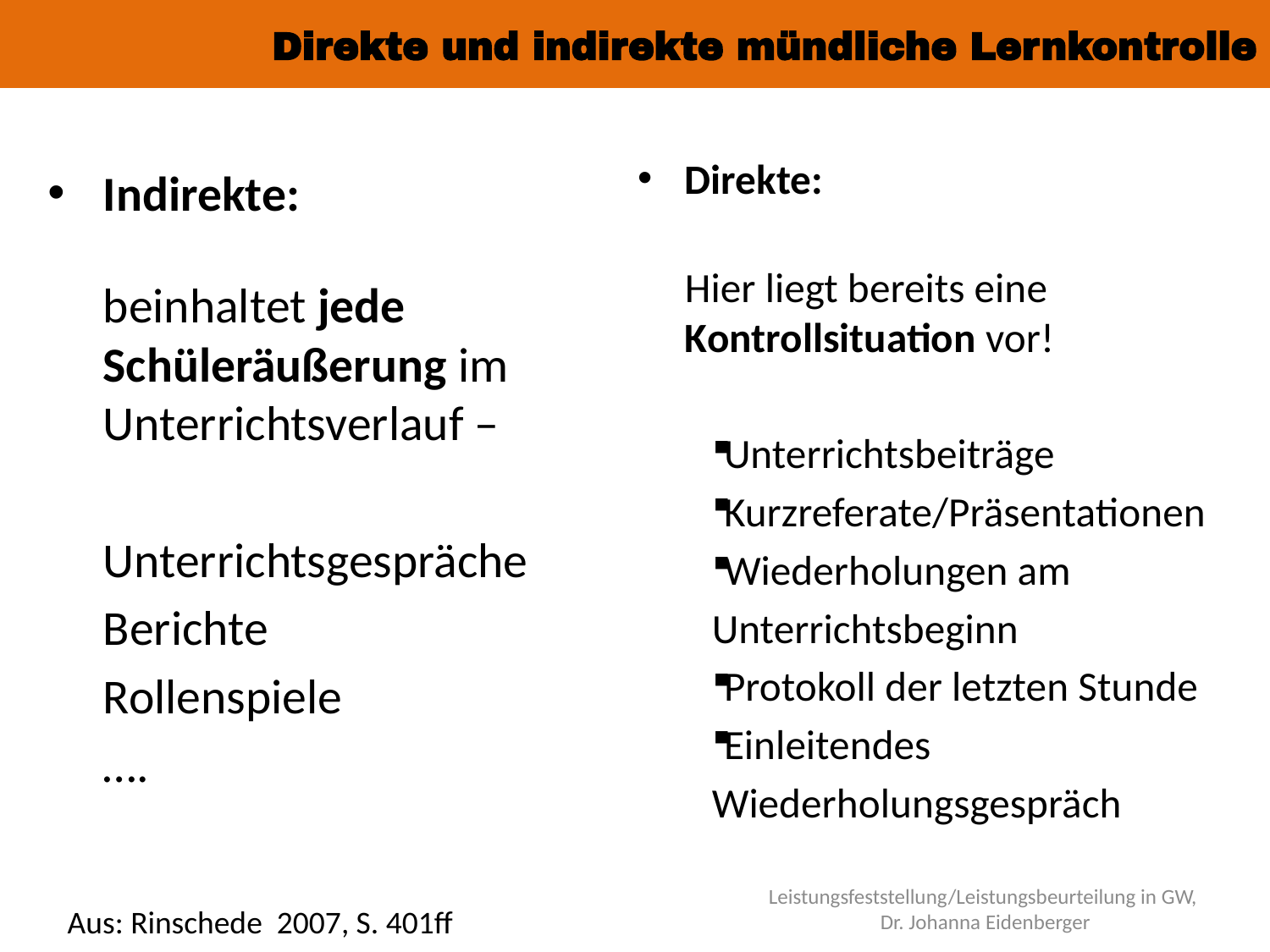

# Direkte und indirekte mündliche Lernkontrolle
Direkte:

	Hier liegt bereits eine Kontrollsituation vor!

Unterrichtsbeiträge
Kurzreferate/Präsentationen
Wiederholungen am
Unterrichtsbeginn
Protokoll der letzten Stunde
Einleitendes
Wiederholungsgespräch
Indirekte:

	beinhaltet jede Schüleräußerung im Unterrichtsverlauf –

		Unterrichtsgespräche
		Berichte
		Rollenspiele
		….
Leistungsfeststellung/Leistungsbeurteilung in GW,
Dr. Johanna Eidenberger
Aus: Rinschede  2007, S. 401ff